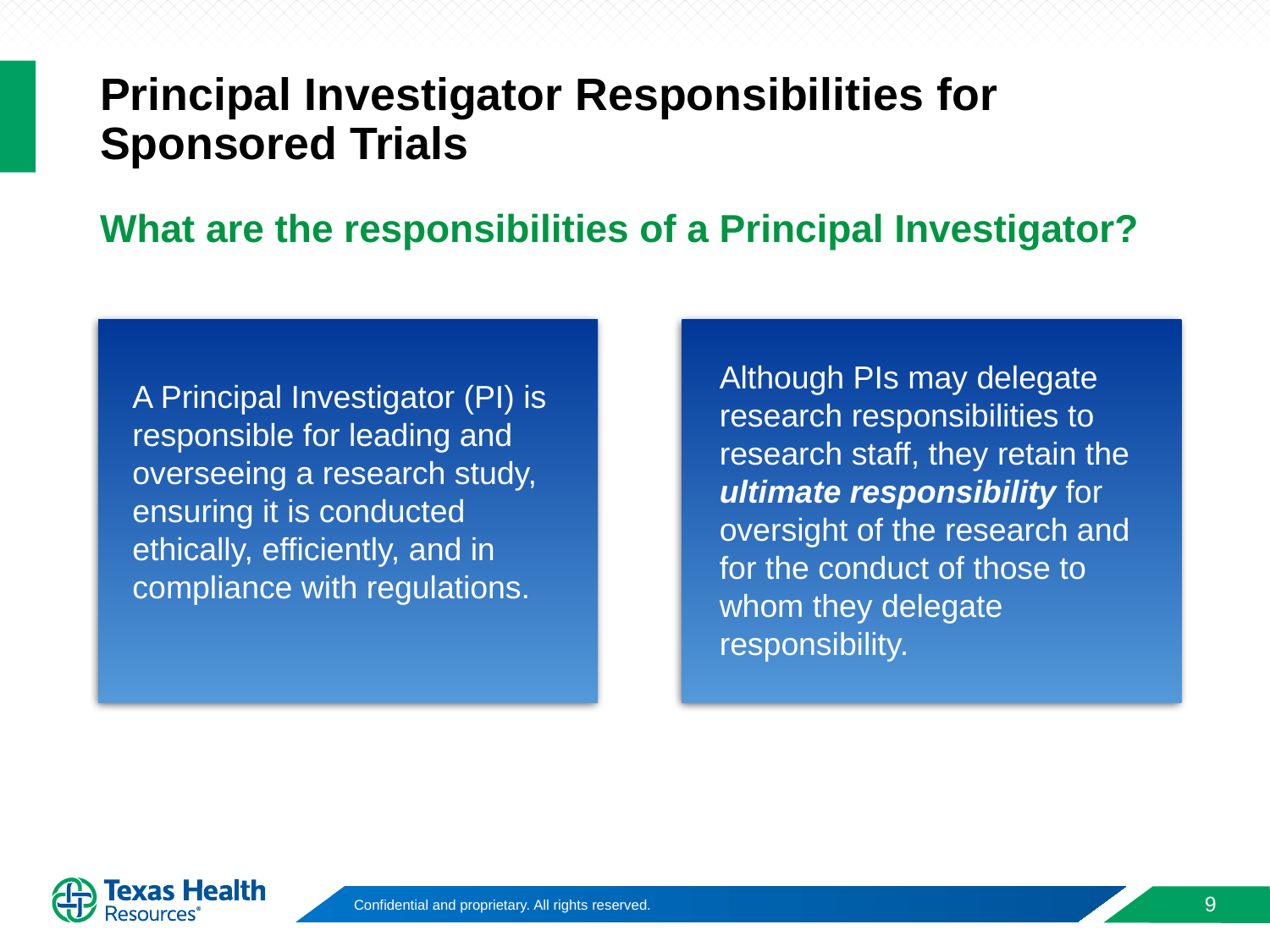

# Principal Investigator Responsibilities for Sponsored Trials
What are the responsibilities of a Principal Investigator?

Although PIs may delegate research responsibilities to research staff, they retain the ultimate responsibility for oversight of the research and for the conduct of those to whom they delegate responsibility.
A Principal Investigator (PI) is responsible for leading and overseeing a research study, ensuring it is conducted ethically, efficiently, and in compliance with regulations.

9